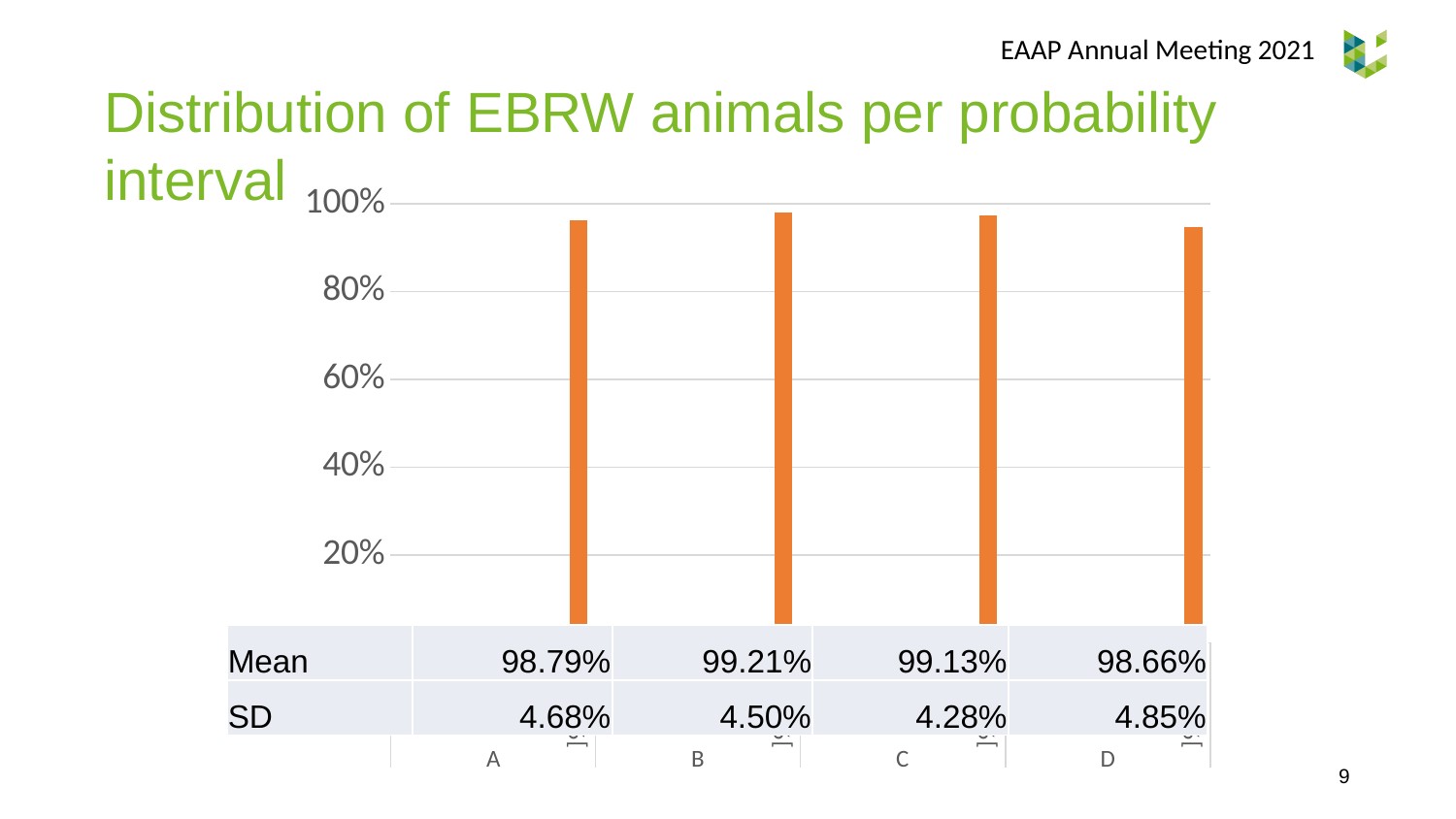

EAAP Annual Meeting 2021
Distribution of EBRW animals per probability interval

### Chart

| Category | Percentage |
|---|---|
| ]50%] | 0.0 |
| ]50-60%] | 0.005555555555555556 |
| ]60-70%] | 0.0 |
| ]70-80%] | 0.005555555555555556 |
| ]80-90%] | 0.027777777777777776 |
| ]90-100%] | 0.9611111111111111 |
| ]50%] | 0.0 |
| ]50-60%] | 0.005494505494505495 |
| ]60-70%] | 0.0 |
| ]70-80%] | 0.005494505494505495 |
| ]80-90%] | 0.01098901098901099 |
| ]90-100%] | 0.978021978021978 |
| ]50%] | 0.0 |
| ]50-60%] | 0.005555555555555556 |
| ]60-70%] | 0.0 |
| ]70-80%] | 0.0 |
| ]80-90%] | 0.022222222222222223 |
| ]90-100%] | 0.9722222222222222 |
| ]50%] | 0.0 |
| ]50-60%] | 0.0 |
| ]60-70%] | 0.0 |
| ]70-80%] | 0.027472527472527472 |
| ]80-90%] | 0.027472527472527472 |
| ]90-100%] | 0.945054945054945 |
| Mean | 98.79% | 99.21% | 99.13% | 98.66% |
| --- | --- | --- | --- | --- |
| SD | 4.68% | 4.50% | 4.28% | 4.85% |
9